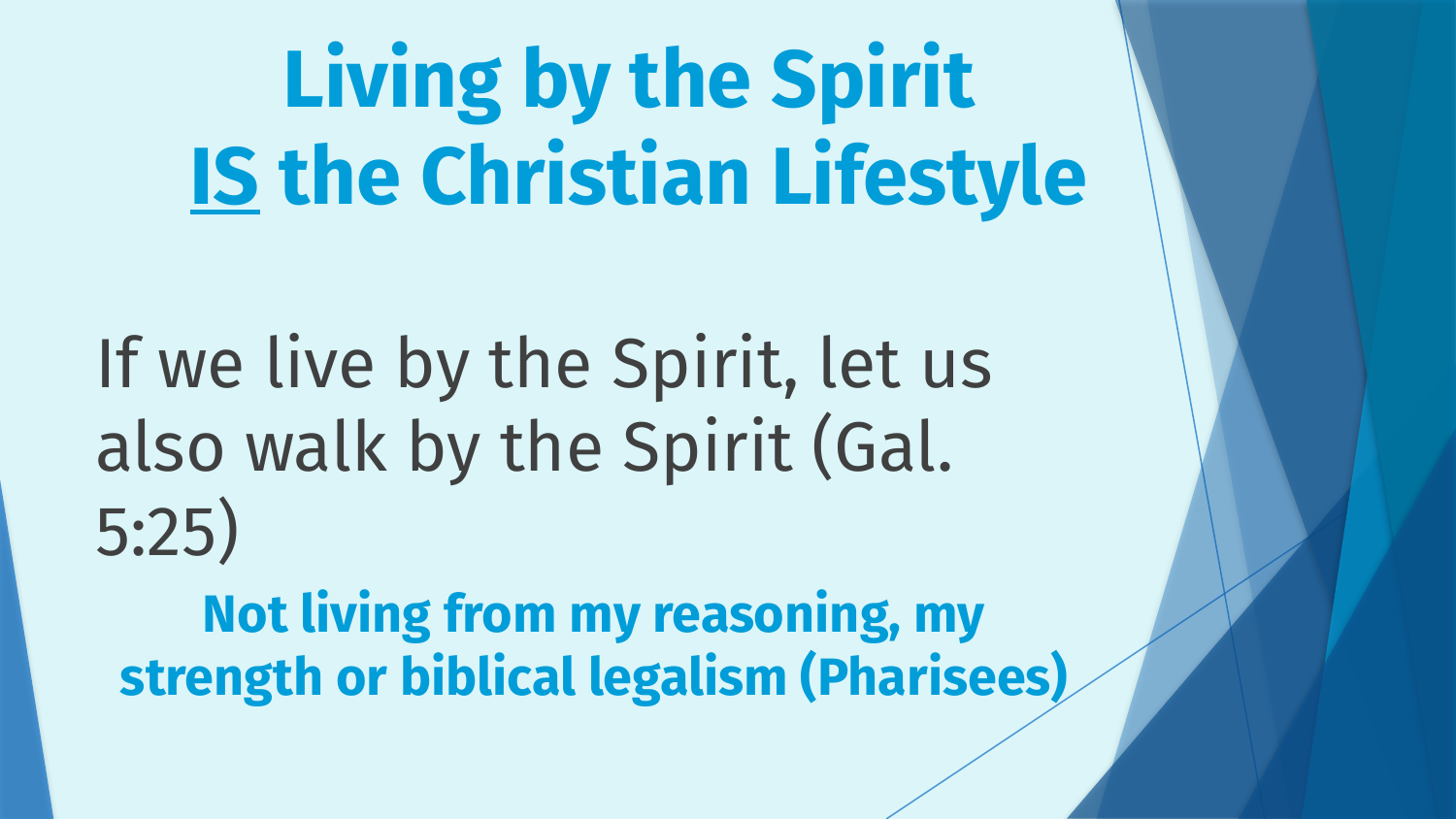

# Living by the Spirit IS the Christian Lifestyle

If we live by the Spirit, let us also walk by the Spirit (Gal. 5:25)
Not living from my reasoning, my strength or biblical legalism (Pharisees)